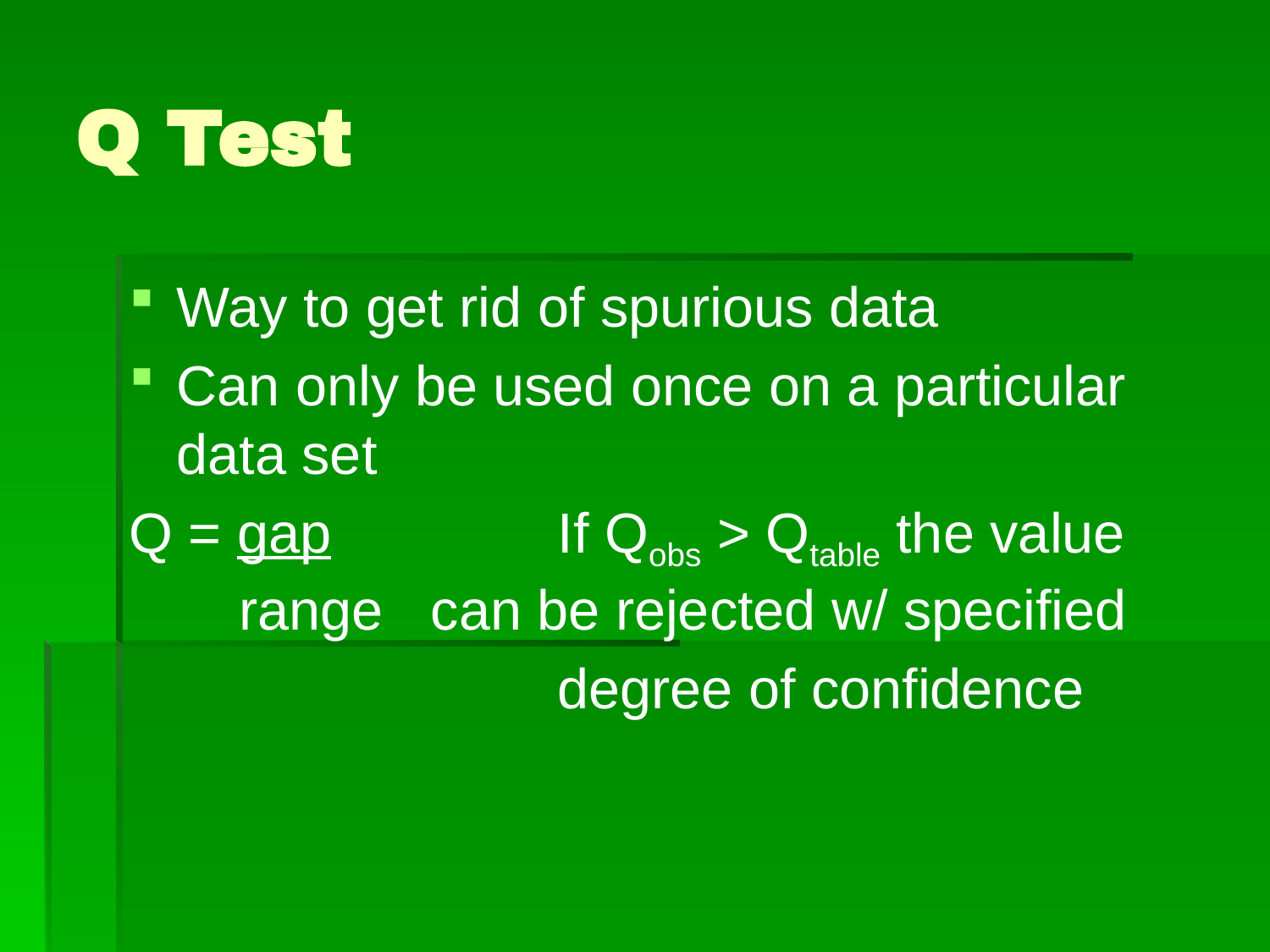

# Q Test
Way to get rid of spurious data
Can only be used once on a particular data set
Q = gap		If Qobs > Qtable the value
    range	can be rejected w/ specified
				degree of confidence